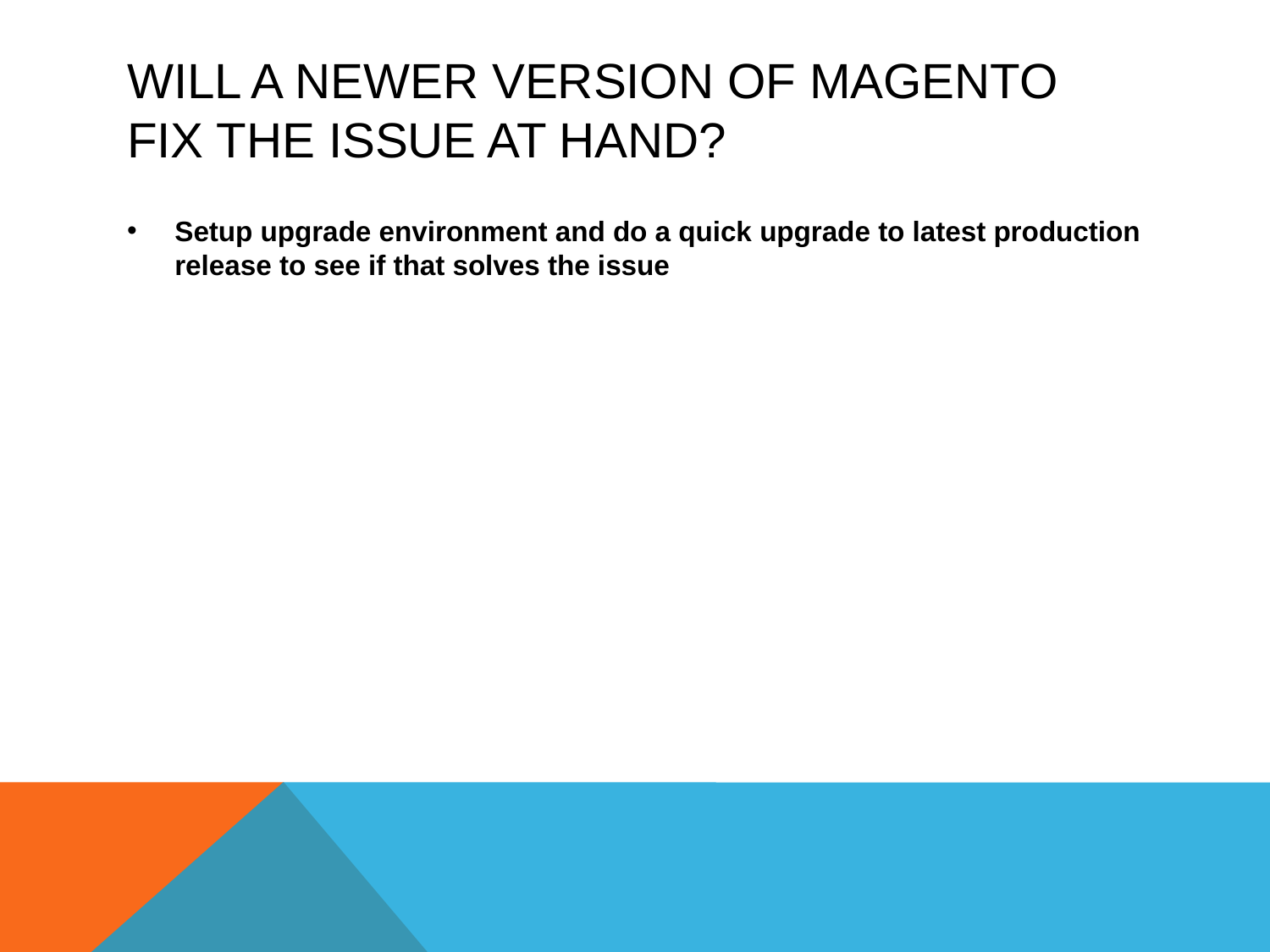

# Will a newer version of Magento fix the issue at hand?
Setup upgrade environment and do a quick upgrade to latest production release to see if that solves the issue